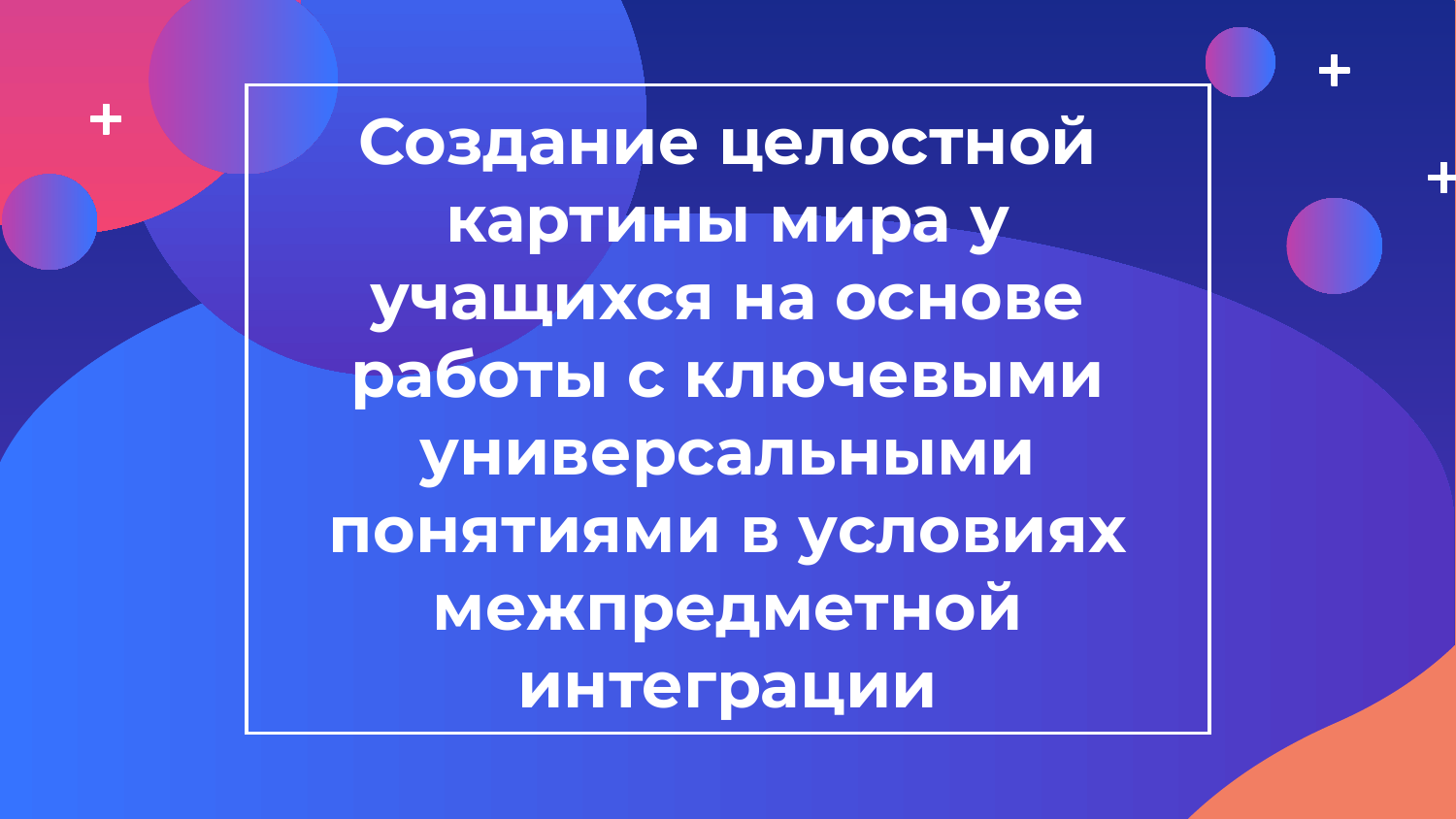

# Создание целостной картины мира у учащихся на основе работы с ключевыми универсальными понятиями в условиях межпредметной интеграции